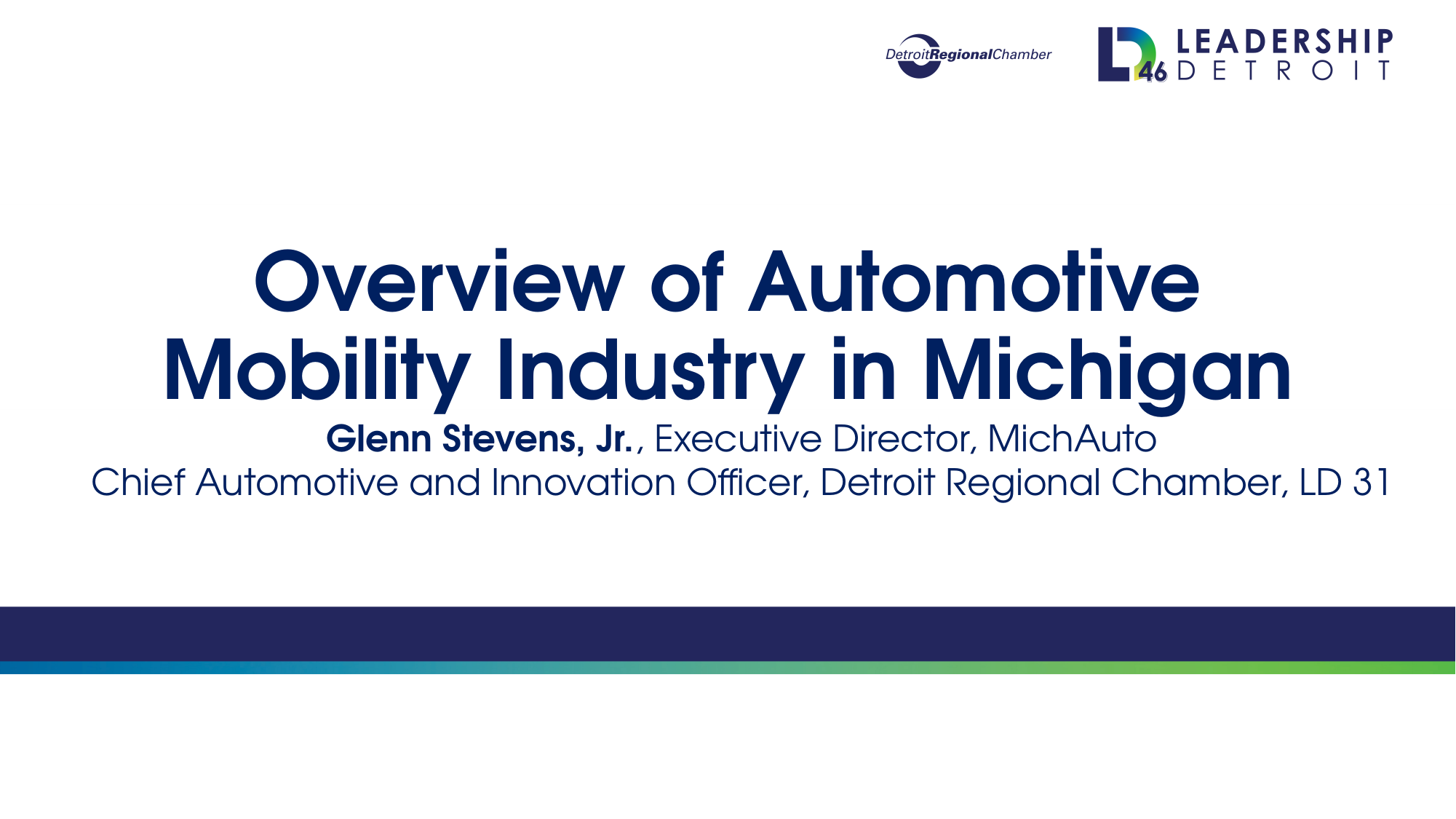

Overview of Automotive Mobility Industry in Michigan
Glenn Stevens, Jr., Executive Director, MichAuto
Chief Automotive and Innovation Officer, Detroit Regional Chamber, LD 31